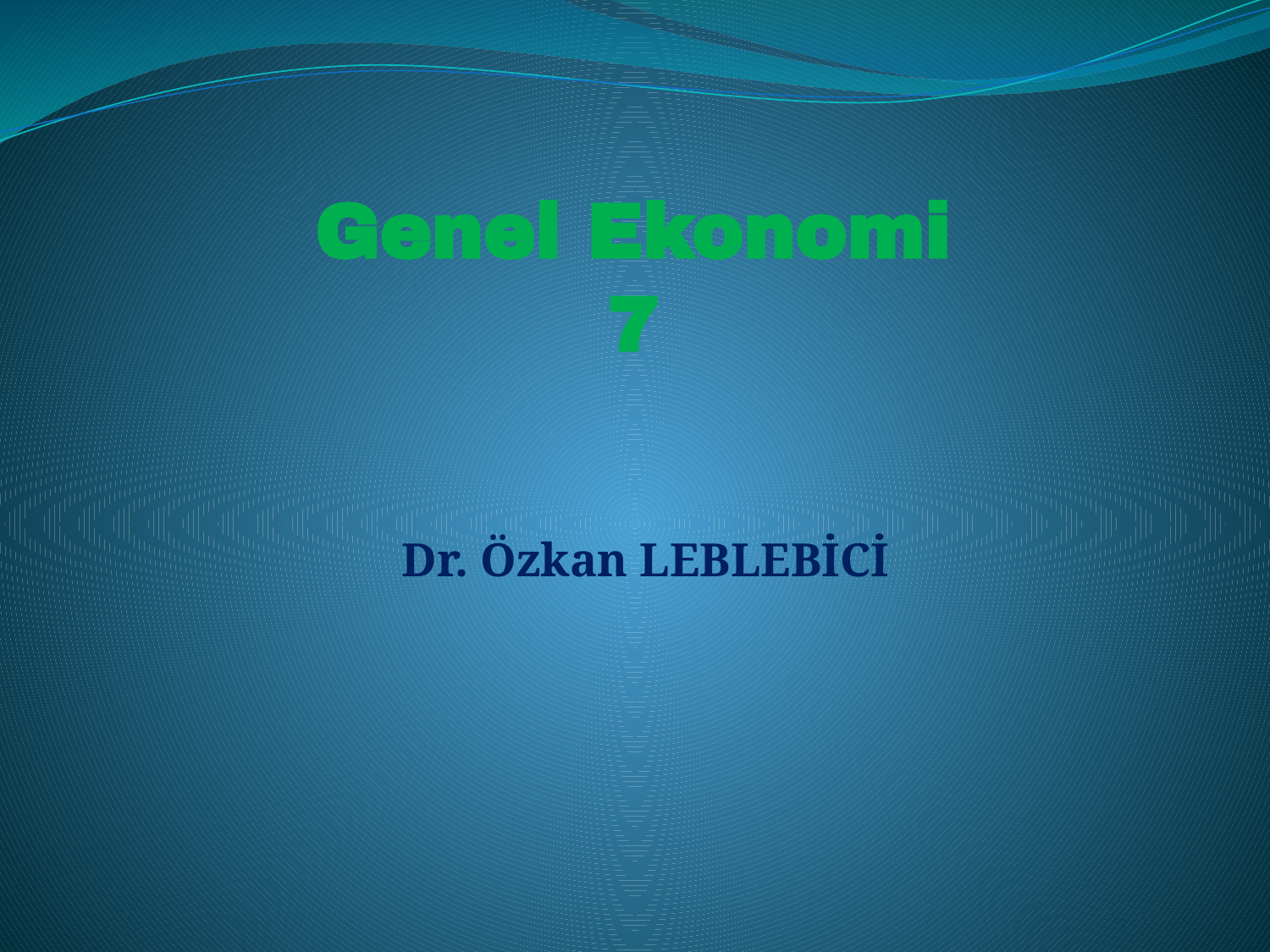

# Genel Ekonomi 7

Dr. Özkan LEBLEBİCİ